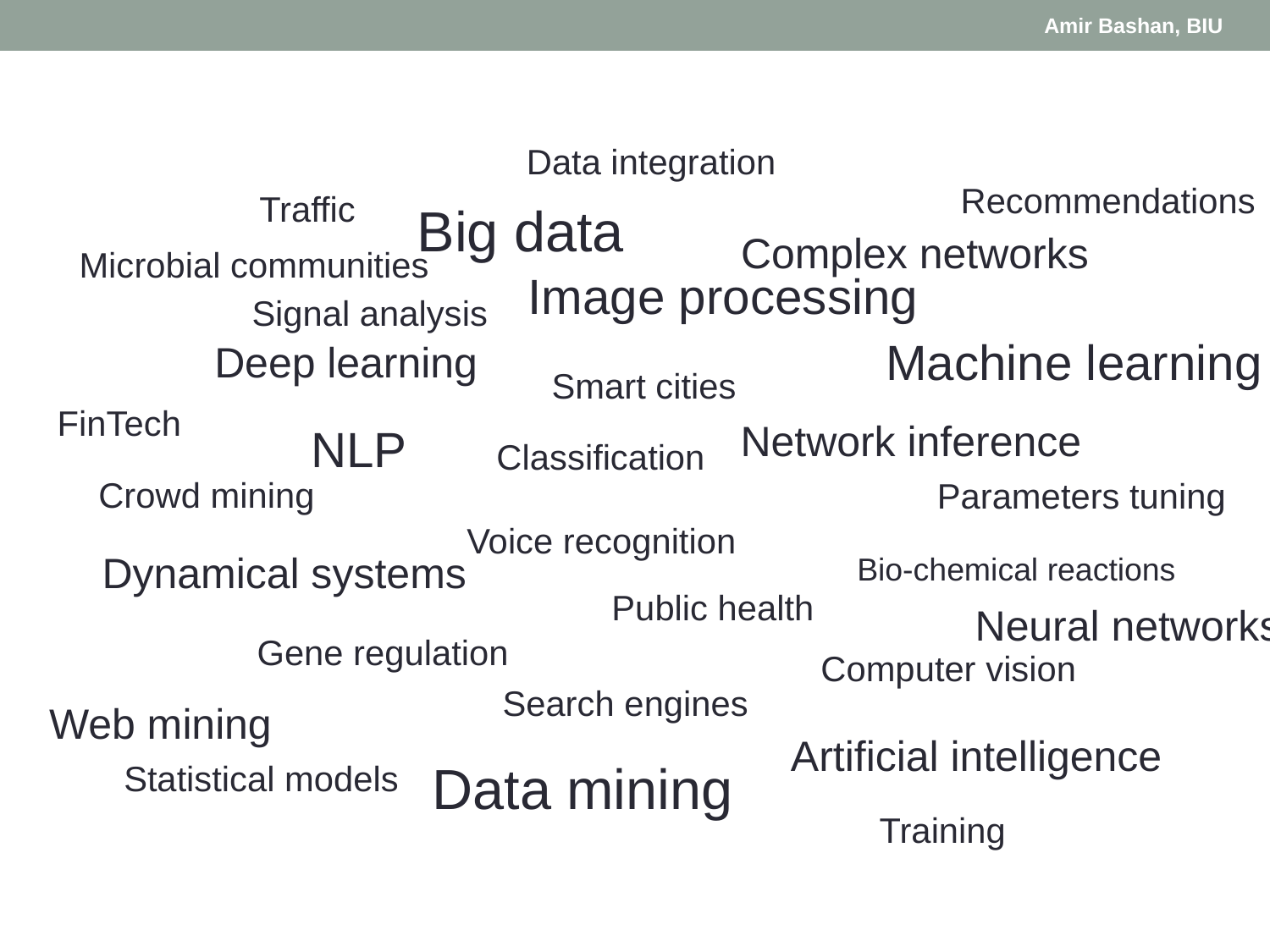

Amir Bashan, BIU
Data integration
Recommendations
Traffic
Big data
Complex networks
Microbial communities
Image processing
Signal analysis
Machine learning
Deep learning
Smart cities
FinTech
Network inference
NLP
Classification
Crowd mining
Parameters tuning
Voice recognition
Dynamical systems
Bio-chemical reactions
Public health
Neural networks
Gene regulation
Computer vision
Search engines
Web mining
Artificial intelligence
Data mining
Statistical models
Training